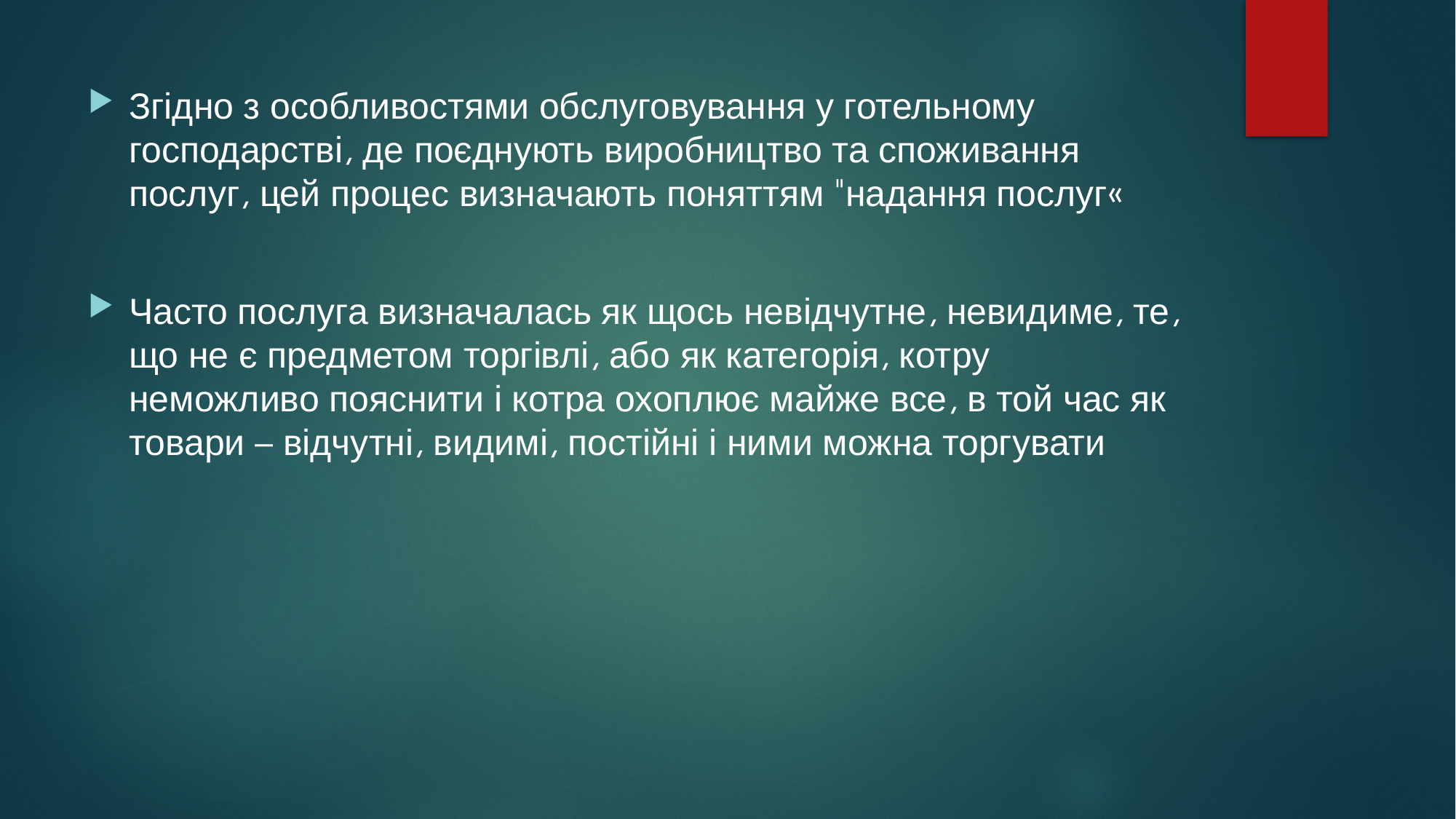

Згідно з особливостями обслуговування у готельному господарстві, де поєднують виробництво та споживання послуг, цей процес визначають поняттям "надання послуг«

Часто послуга визначалась як щось невідчутне, невидиме, те, що не є предметом торгівлі, або як категорія, котру неможливо пояснити і котра охоплює майже все, в той час як товари – відчутні, видимі, постійні і ними можна торгувати